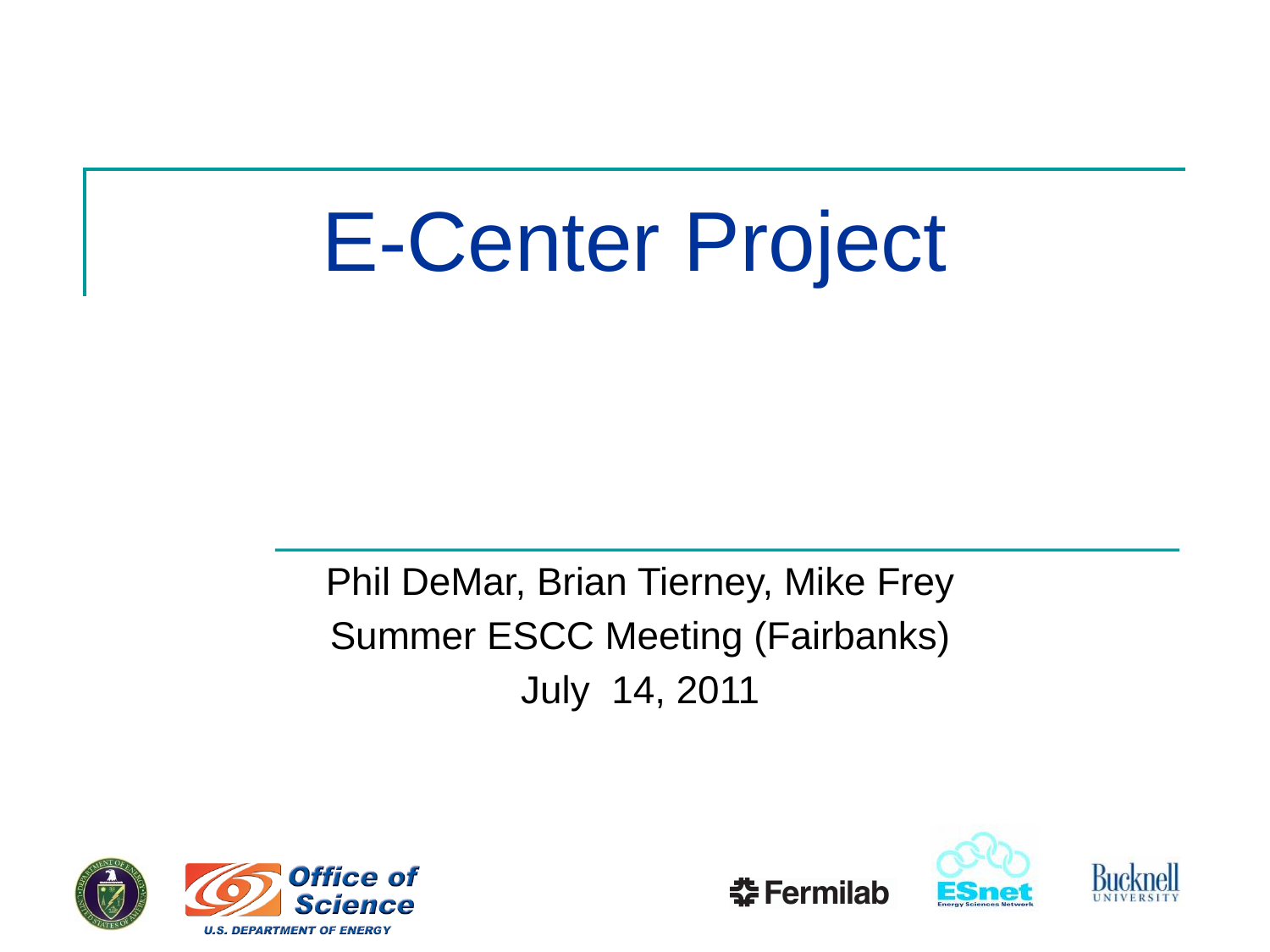

# E-Center Project
Phil DeMar, Brian Tierney, Mike Frey
Summer ESCC Meeting (Fairbanks)
July  14, 2011